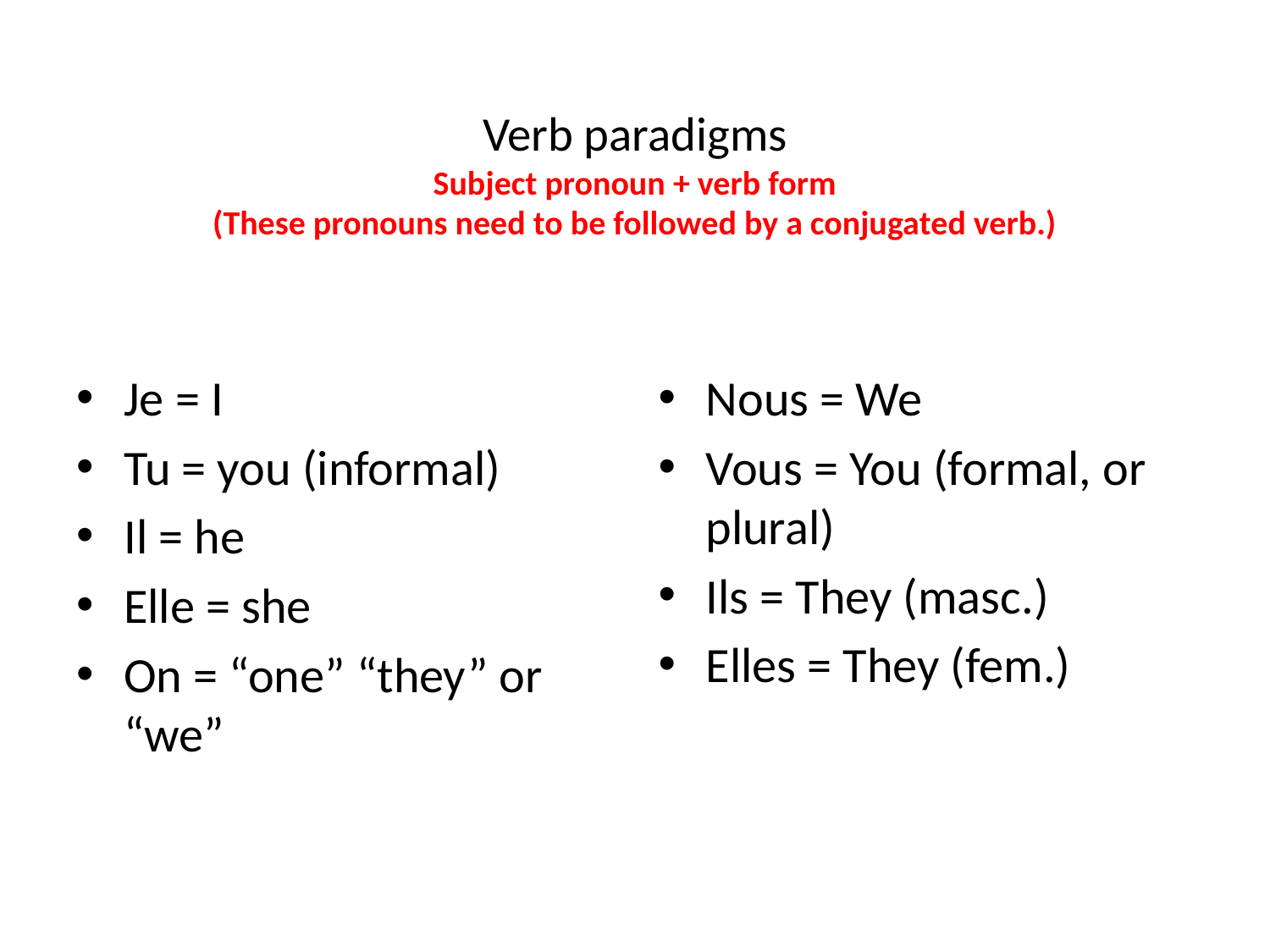

# Verb paradigms Subject pronoun + verb form (These pronouns need to be followed by a conjugated verb.)

Je = I
Tu = you (informal)
Il = he
Elle = she
On = “one” “they” or “we”

Nous = We
Vous = You (formal, or plural)
Ils = They (masc.)
Elles = They (fem.)